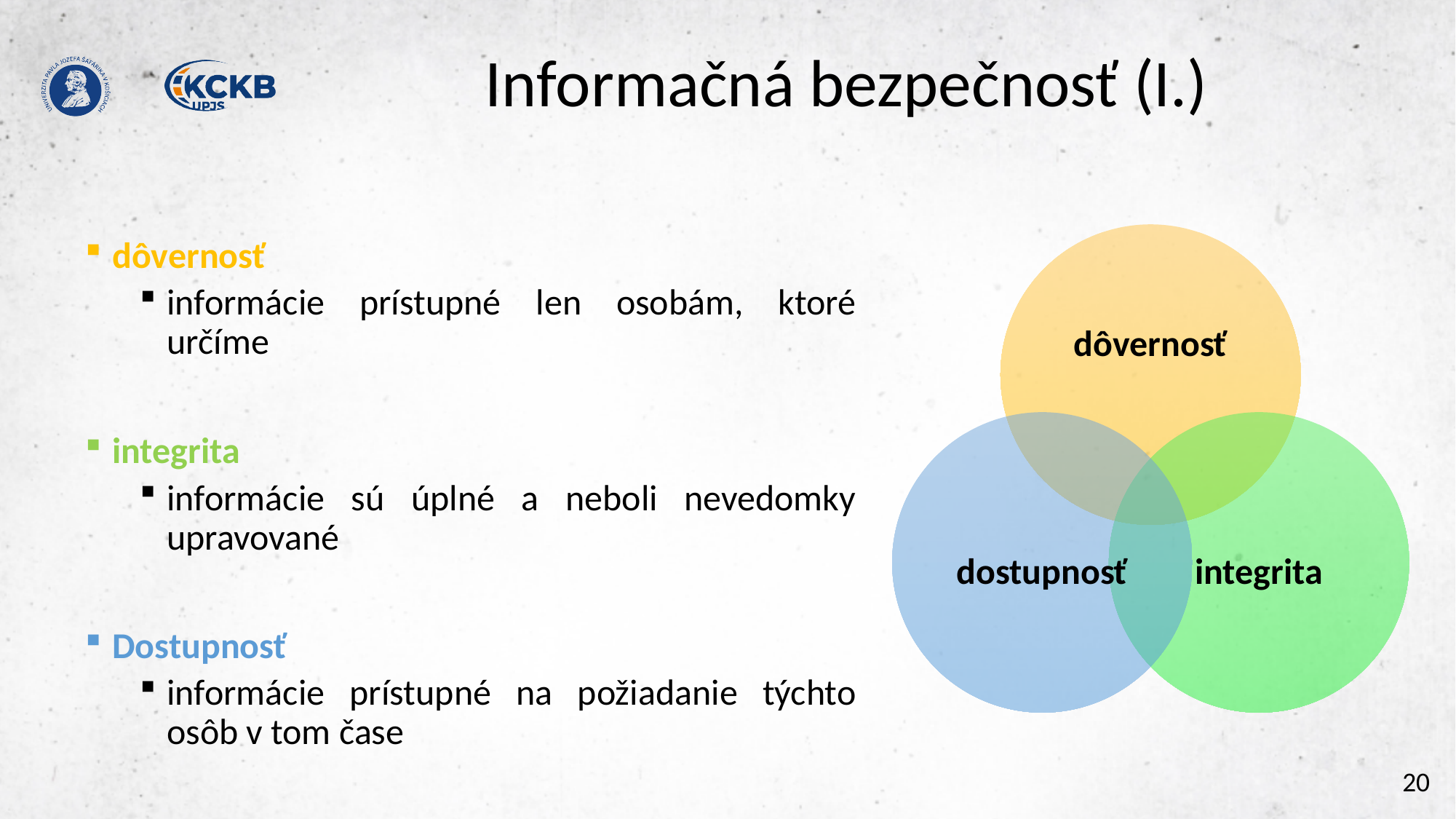

# Informačná bezpečnosť (I.)
dôvernosť
integrita
dostupnosť
dôvernosť
informácie prístupné len osobám, ktoré určíme

integrita
informácie sú úplné a neboli nevedomky upravované

Dostupnosť
informácie prístupné na požiadanie týchto osôb v tom čase

20